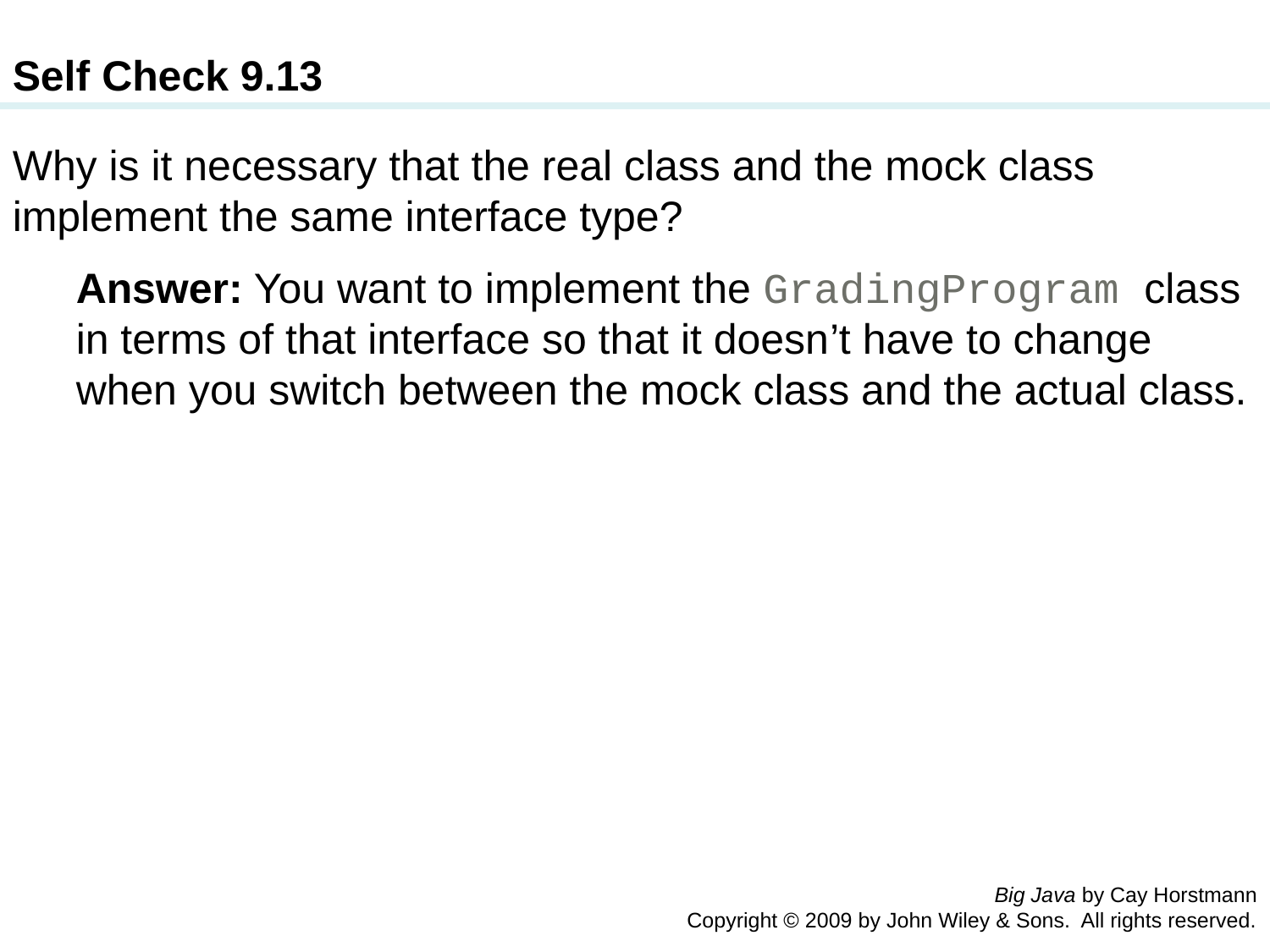

Self Check 9.13
Why is it necessary that the real class and the mock class implement the same interface type?
Answer: You want to implement the GradingProgram class in terms of that interface so that it doesn’t have to change when you switch between the mock class and the actual class.